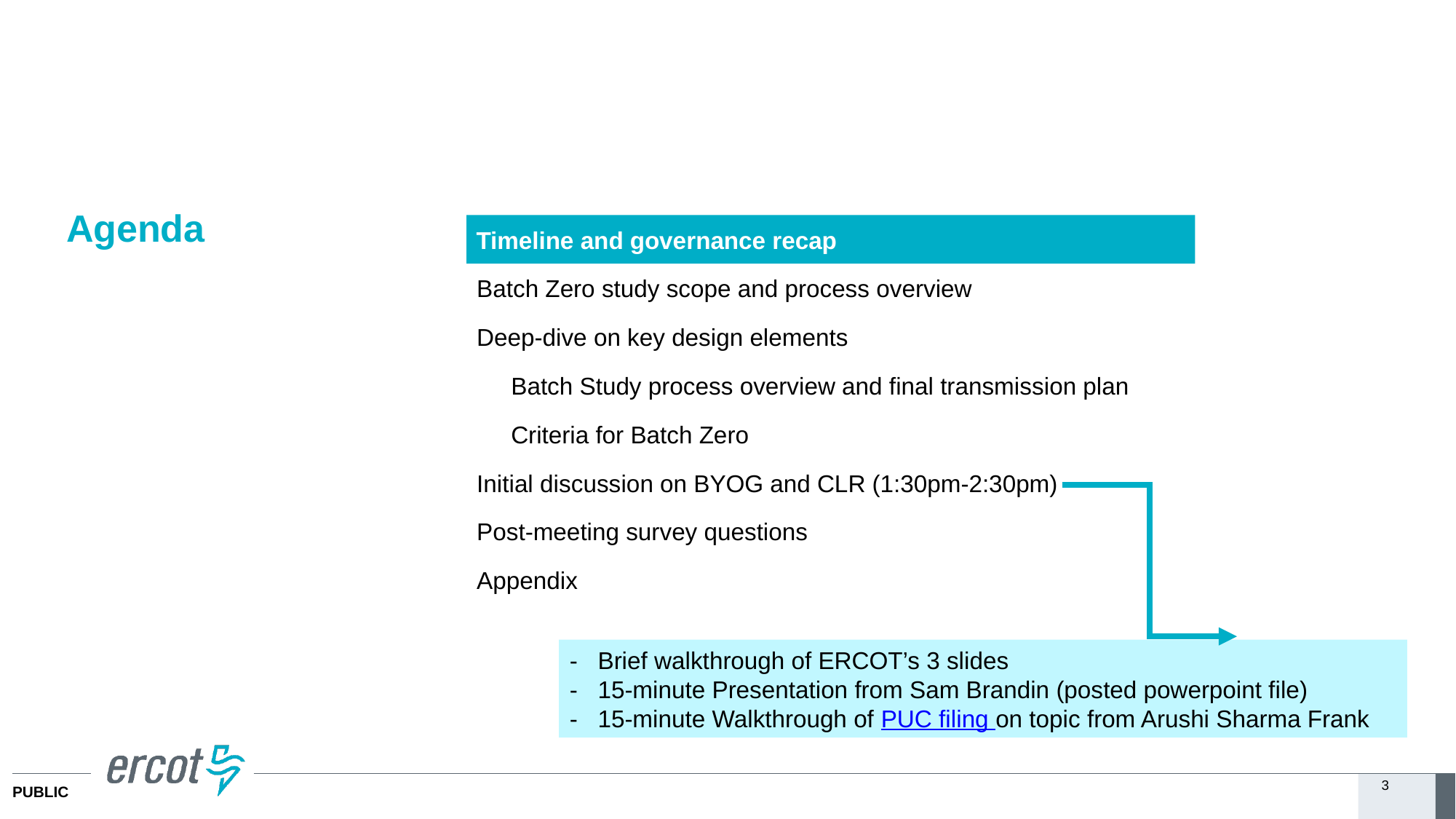

# Agenda
Timeline and governance recap
Batch Zero study scope and process overview
Deep-dive on key design elements
Batch Study process overview and final transmission plan
Criteria for Batch Zero
Initial discussion on BYOG and CLR (1:30pm-2:30pm)
Post-meeting survey questions
Appendix
-   Brief walkthrough of ERCOT’s 3 slides
-   15-minute Presentation from Sam Brandin (posted powerpoint file)
-   15-minute Walkthrough of PUC filing on topic from Arushi Sharma Frank